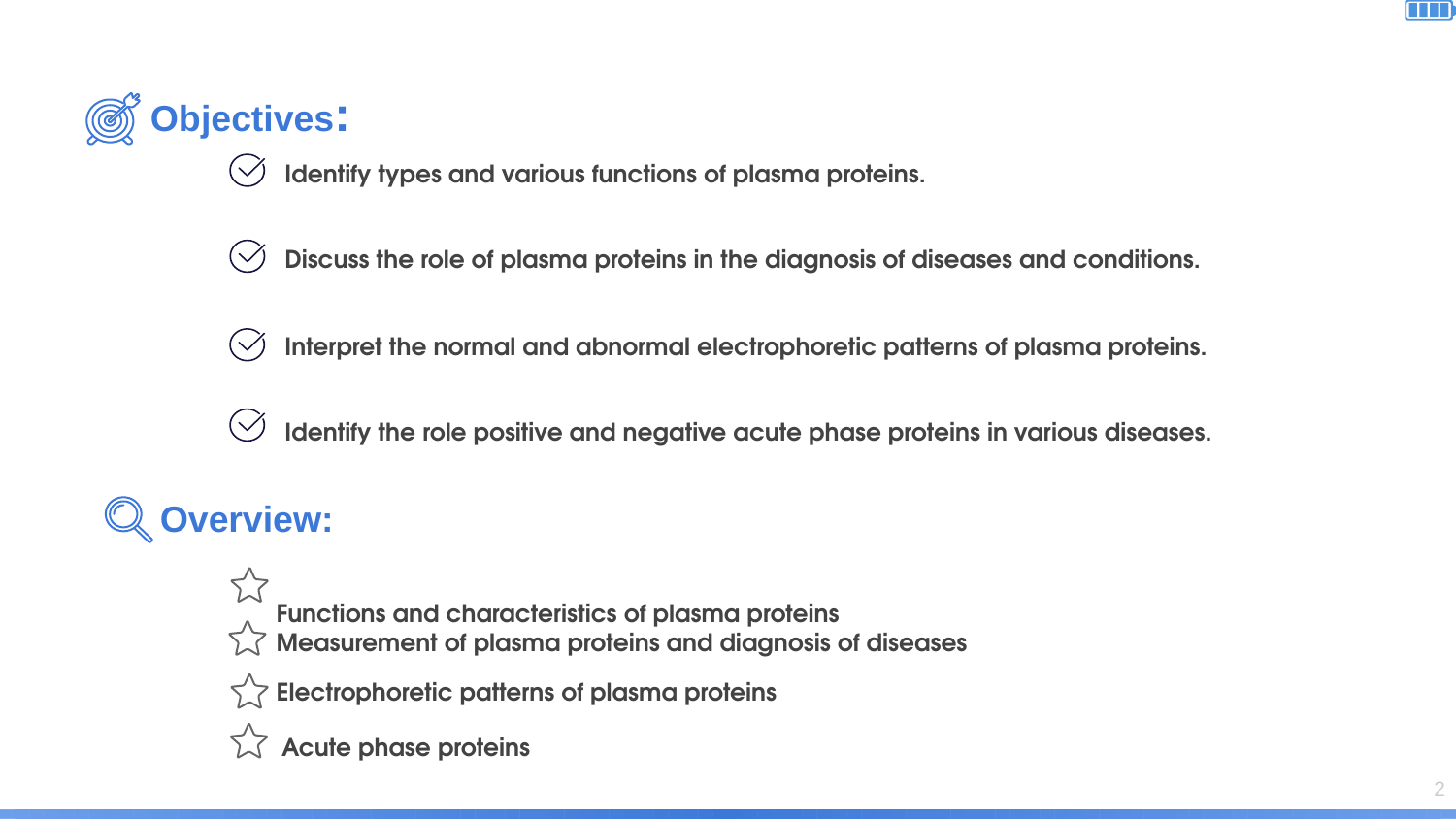

Objectives:

Identify types and various functions of plasma proteins.

Discuss the role of plasma proteins in the diagnosis of diseases and conditions.

Interpret the normal and abnormal electrophoretic patterns of plasma proteins.

Identify the role positive and negative acute phase proteins in various diseases.

Overview:

Functions and characteristics of plasma proteins

Measurement of plasma proteins and diagnosis of diseases

Electrophoretic patterns of plasma proteins

Acute phase proteins

2